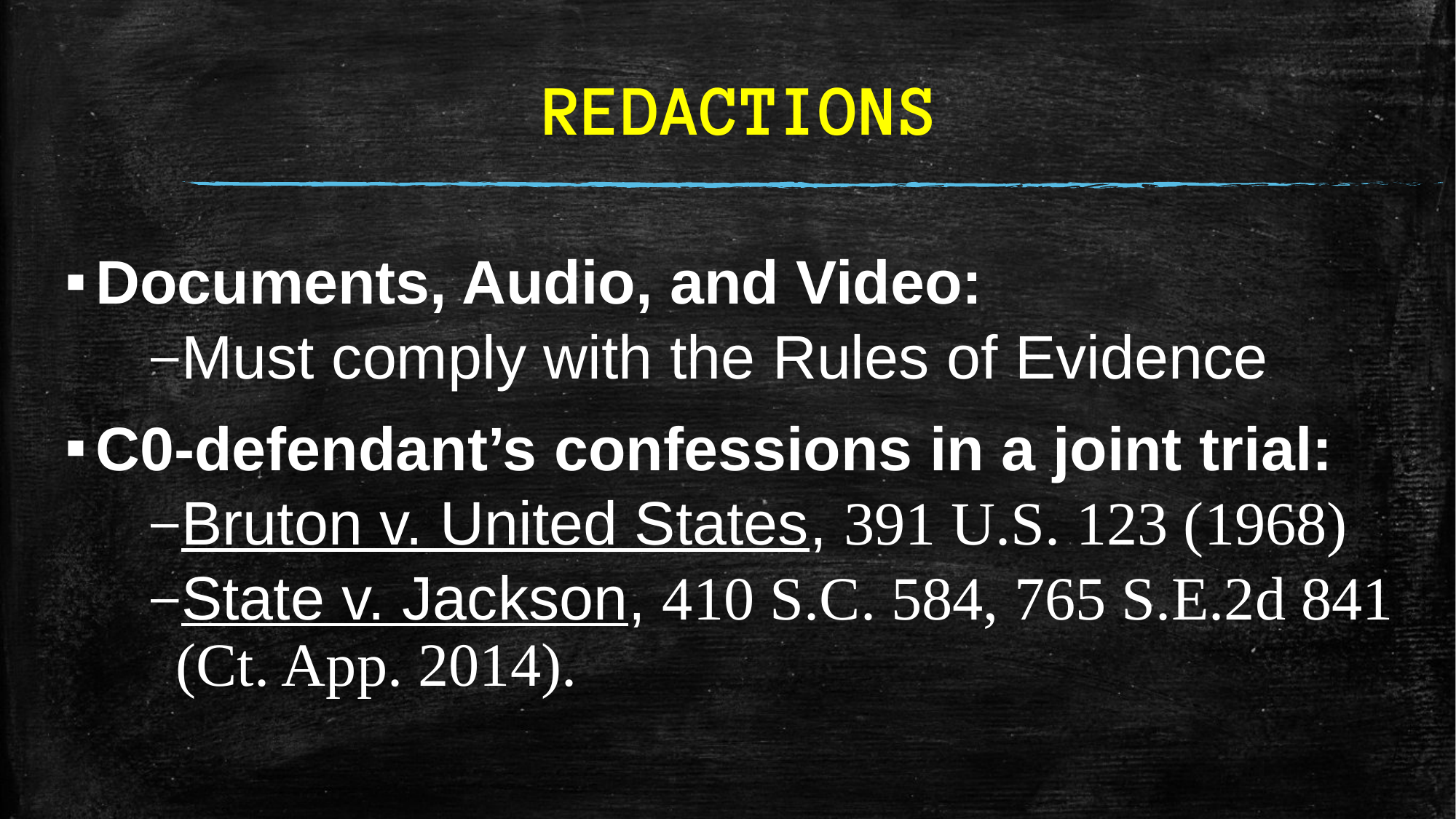

# REDACTIONS
Documents, Audio, and Video:
Must comply with the Rules of Evidence
C0-defendant’s confessions in a joint trial:
Bruton v. United States, 391 U.S. 123 (1968)
State v. Jackson, 410 S.C. 584, 765 S.E.2d 841 (Ct. App. 2014).